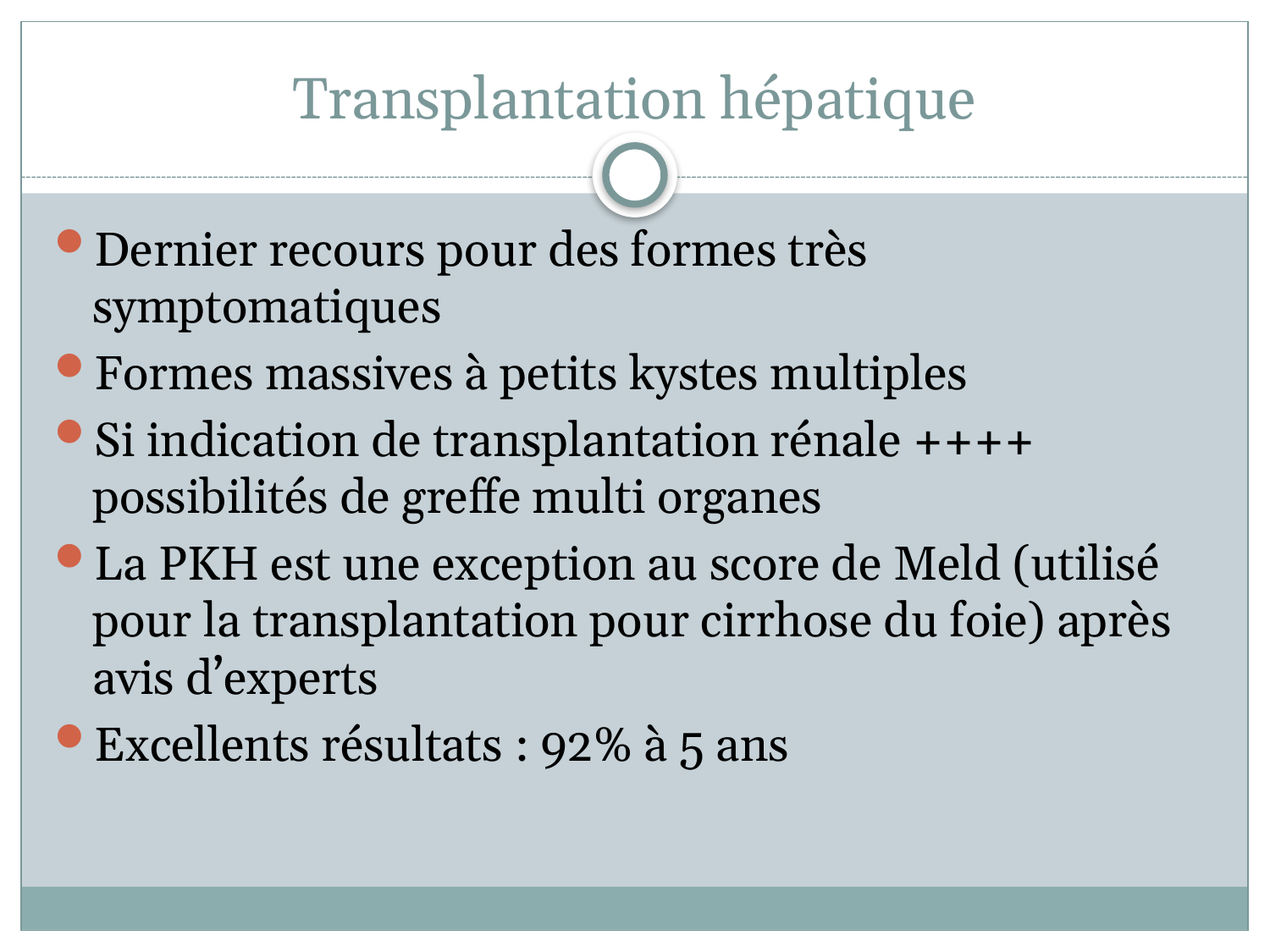

# Transplantation hépatique
Dernier recours pour des formes très symptomatiques
Formes massives à petits kystes multiples
Si indication de transplantation rénale ++++ possibilités de greffe multi organes
La PKH est une exception au score de Meld (utilisé pour la transplantation pour cirrhose du foie) après avis d’experts
Excellents résultats : 92% à 5 ans